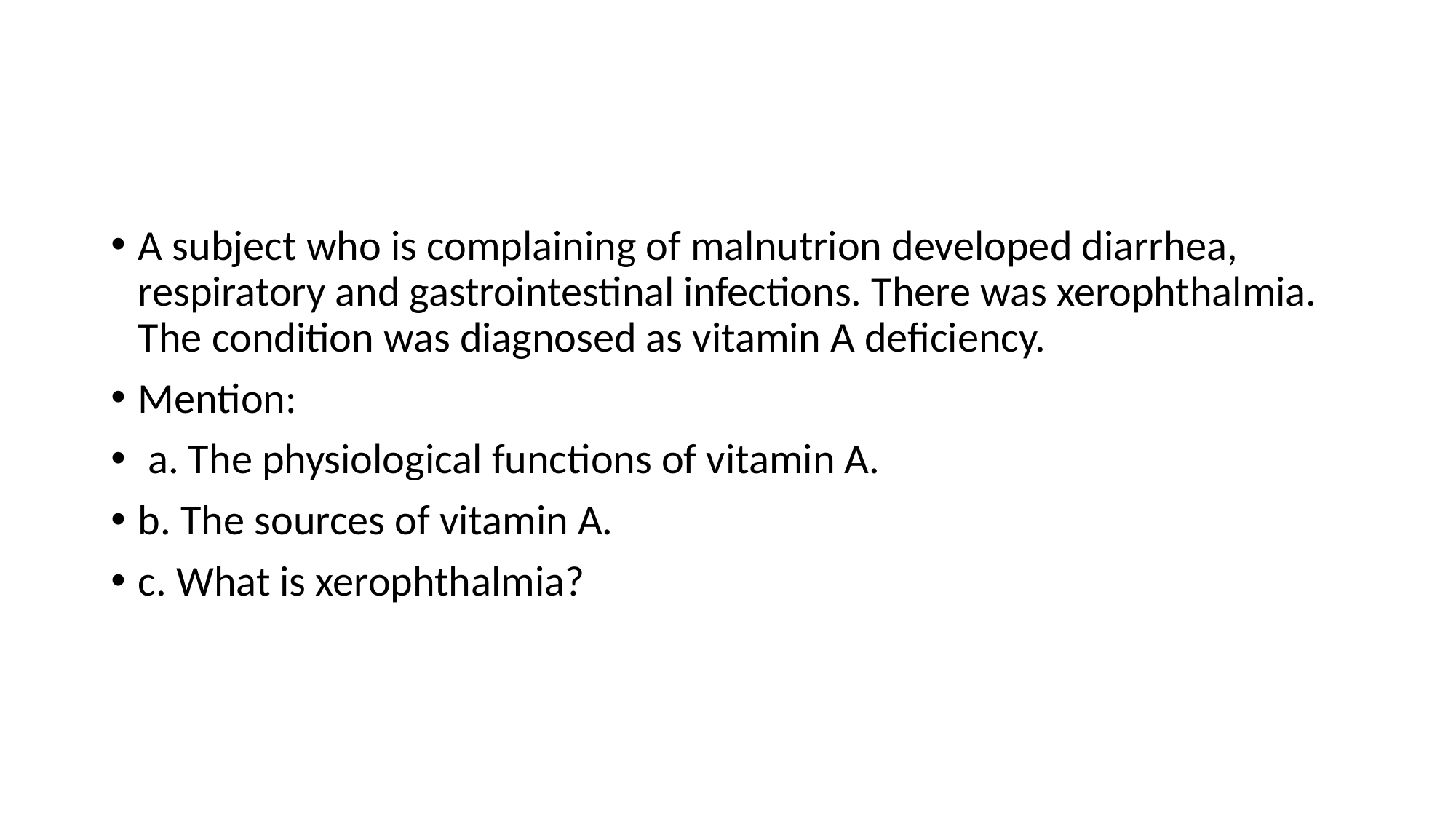

#
A subject who is complaining of malnutrion developed diarrhea, respiratory and gastrointestinal infections. There was xerophthalmia. The condition was diagnosed as vitamin A deficiency.
Mention:
 a. The physiological functions of vitamin A.
b. The sources of vitamin A.
c. What is xerophthalmia?